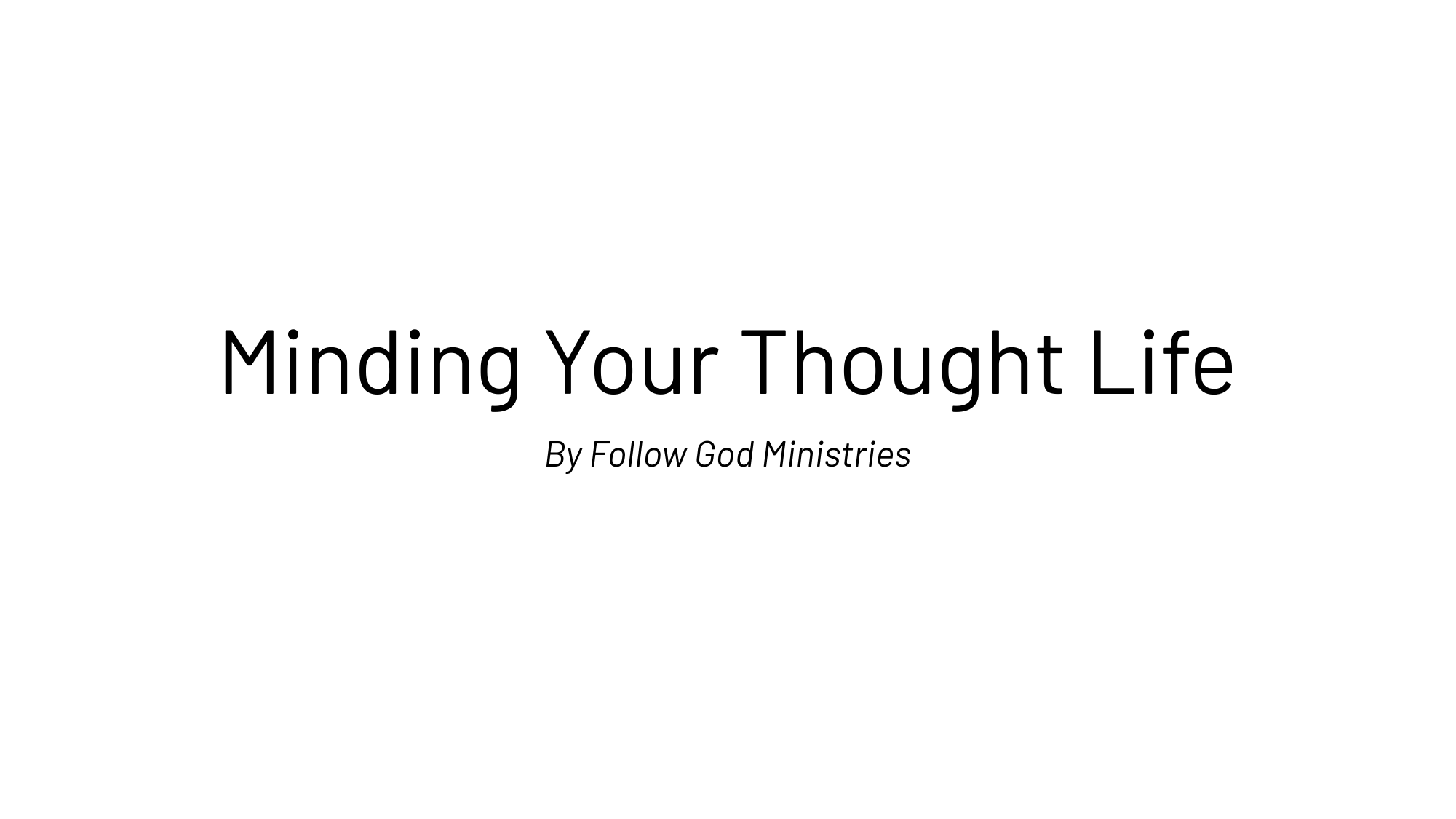

# Minding Your Thought Life
By Follow God Ministries